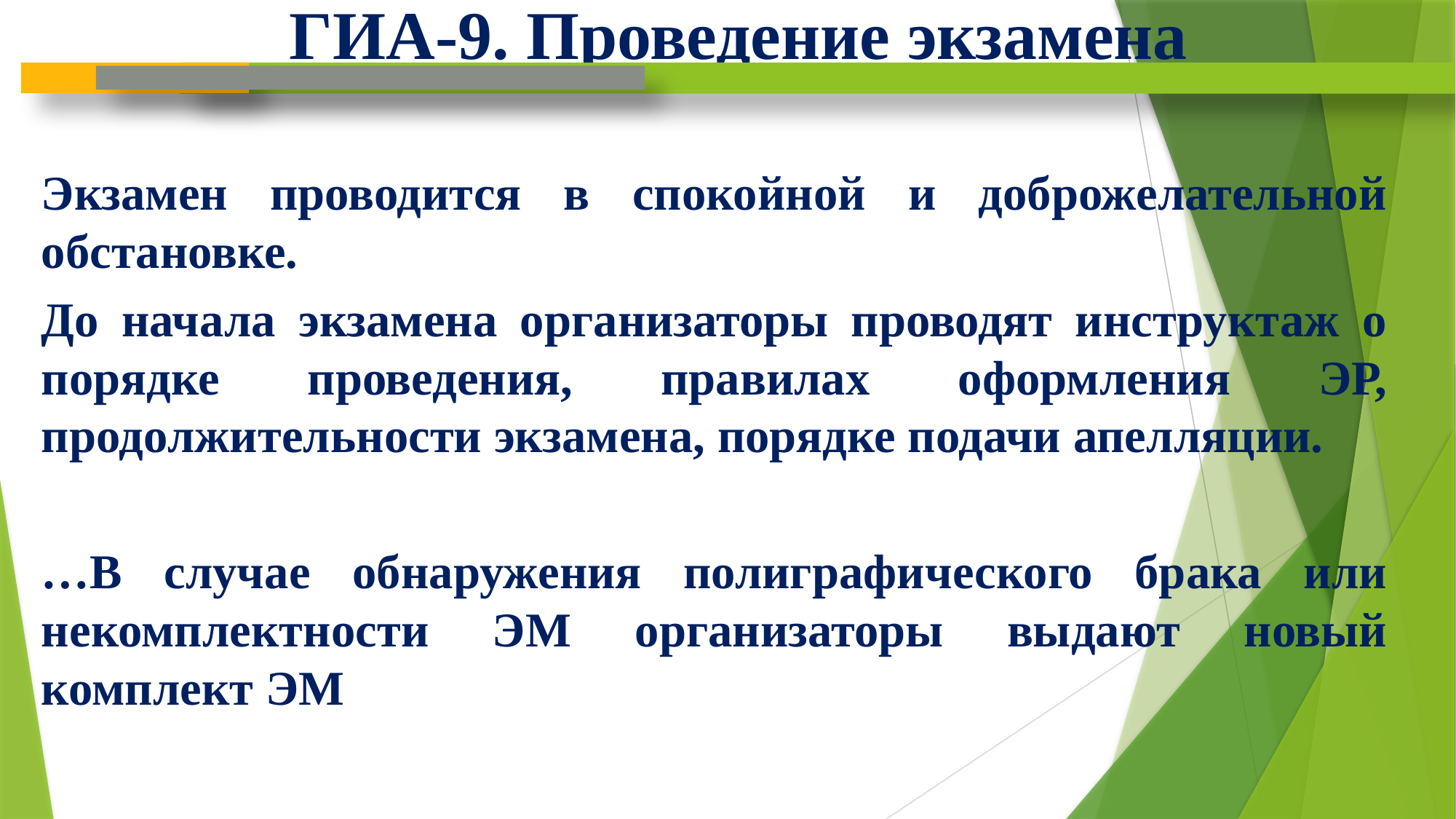

# ГИА-9. Проведение экзамена

Экзамен проводится в спокойной и доброжелательной обстановке.
До начала экзамена организаторы проводят инструктаж о порядке проведения, правилах оформления ЭР, продолжительности экзамена, порядке подачи апелляции.

…В случае обнаружения полиграфического брака или некомплектности ЭМ организаторы выдают новый комплект ЭМ